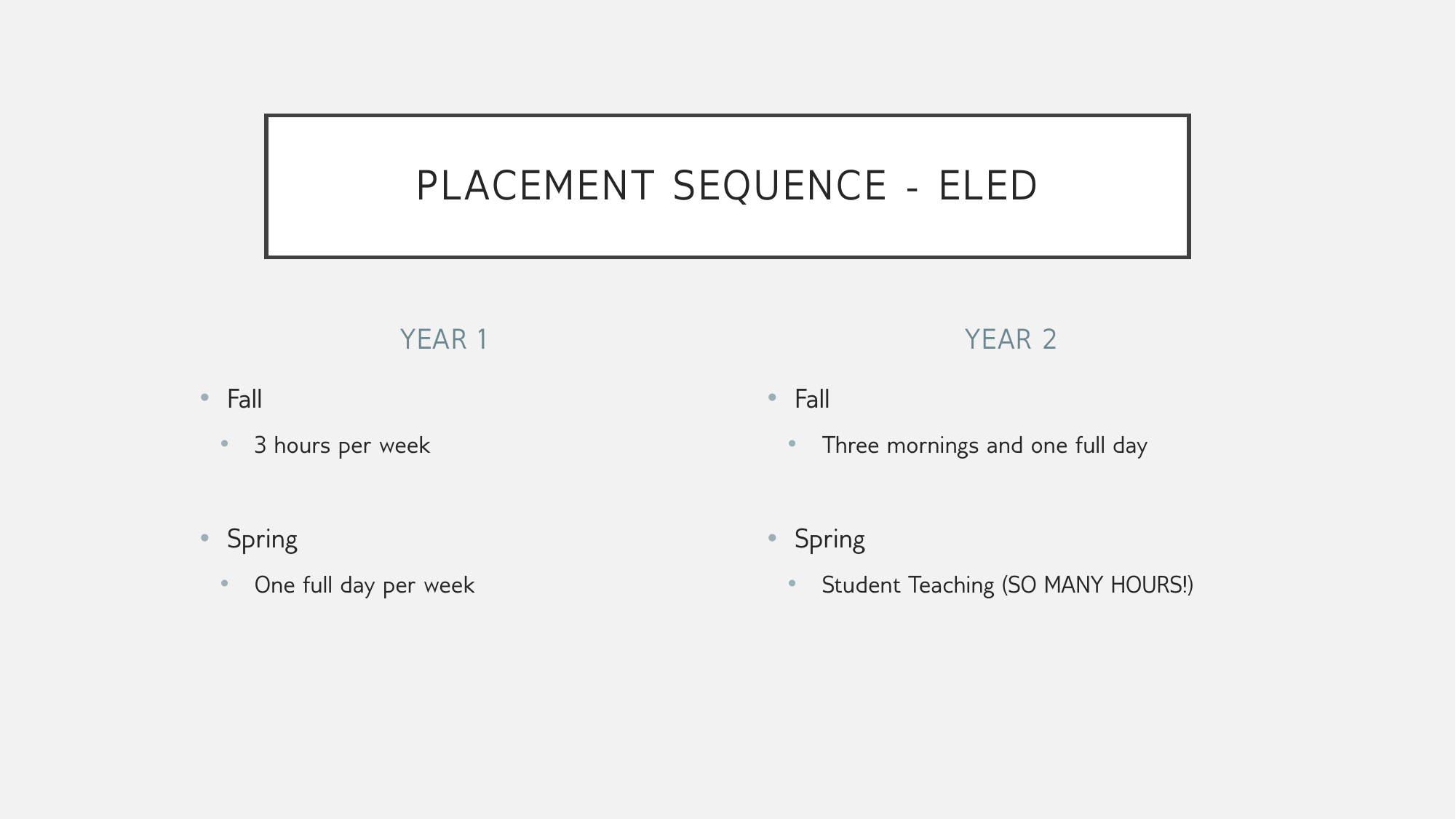

# Placement Sequence - ELED
Year 1
Year 2
Fall
3 hours per week

Spring
One full day per week
Fall
Three mornings and one full day

Spring
Student Teaching (SO MANY HOURS!)